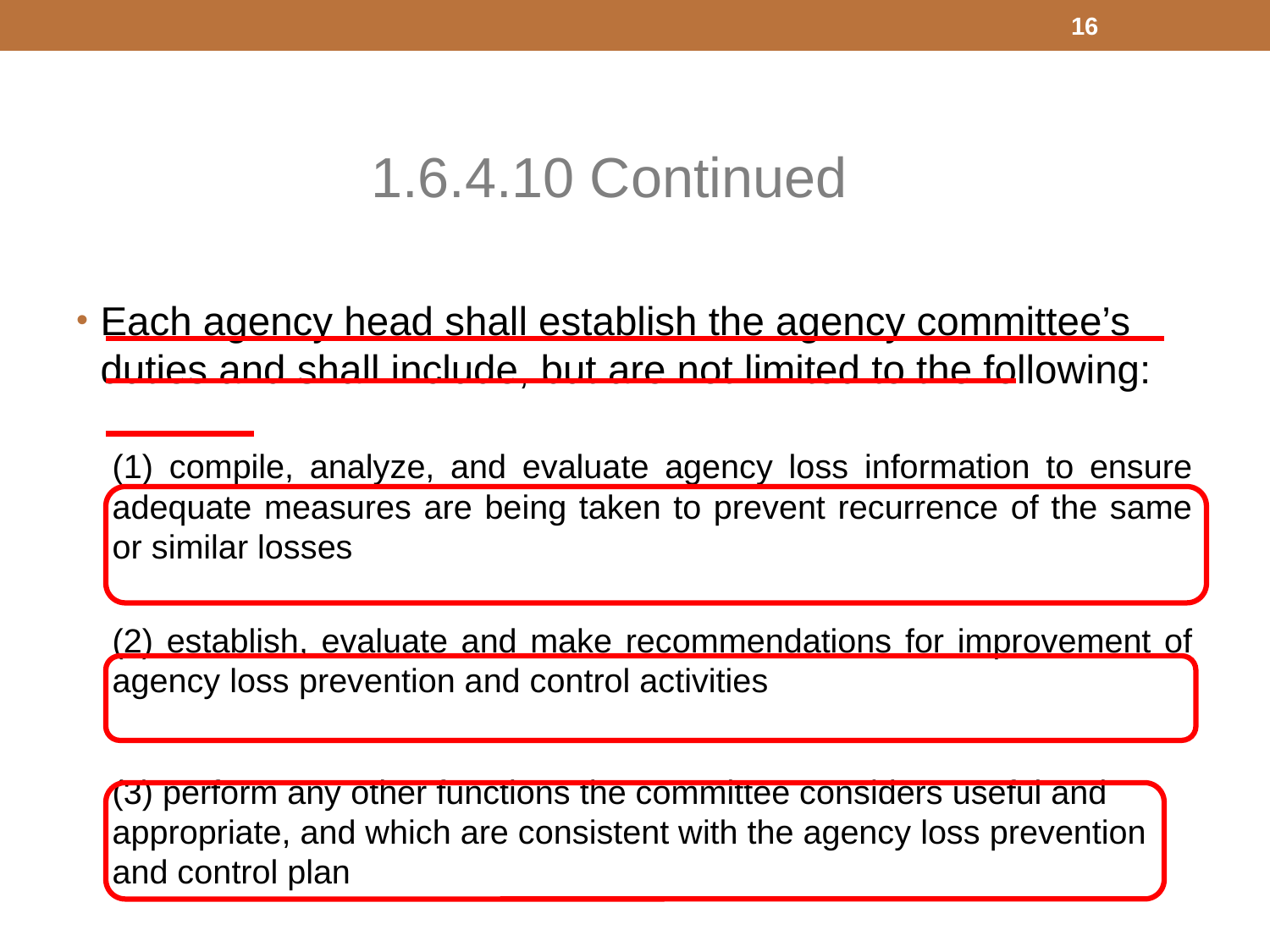

16
1.6.4.10 Continued

Each agency head shall establish the agency committee’s duties and shall include, but are not limited to the following:

(1) compile, analyze, and evaluate agency loss information to ensure adequate measures are being taken to prevent recurrence of the same or similar losses

(2) establish, evaluate and make recommendations for improvement of agency loss prevention and control activities

(3) perform any other functions the committee considers useful and appropriate, and which are consistent with the agency loss prevention and control plan